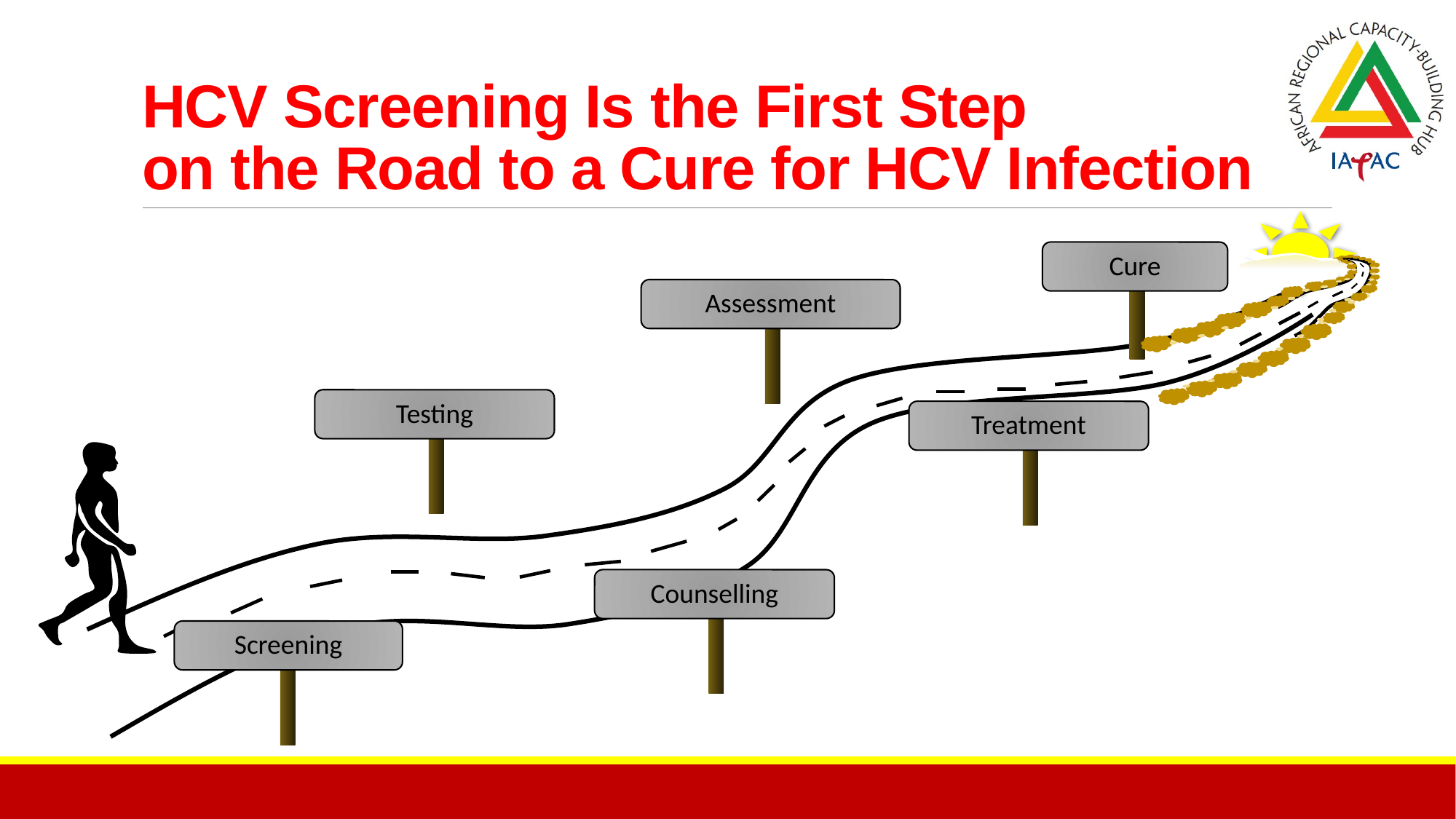

# HCV Screening Is the First Step on the Road to a Cure for HCV Infection

Cure

Assessment

Testing
Treatment

Counselling

Screening